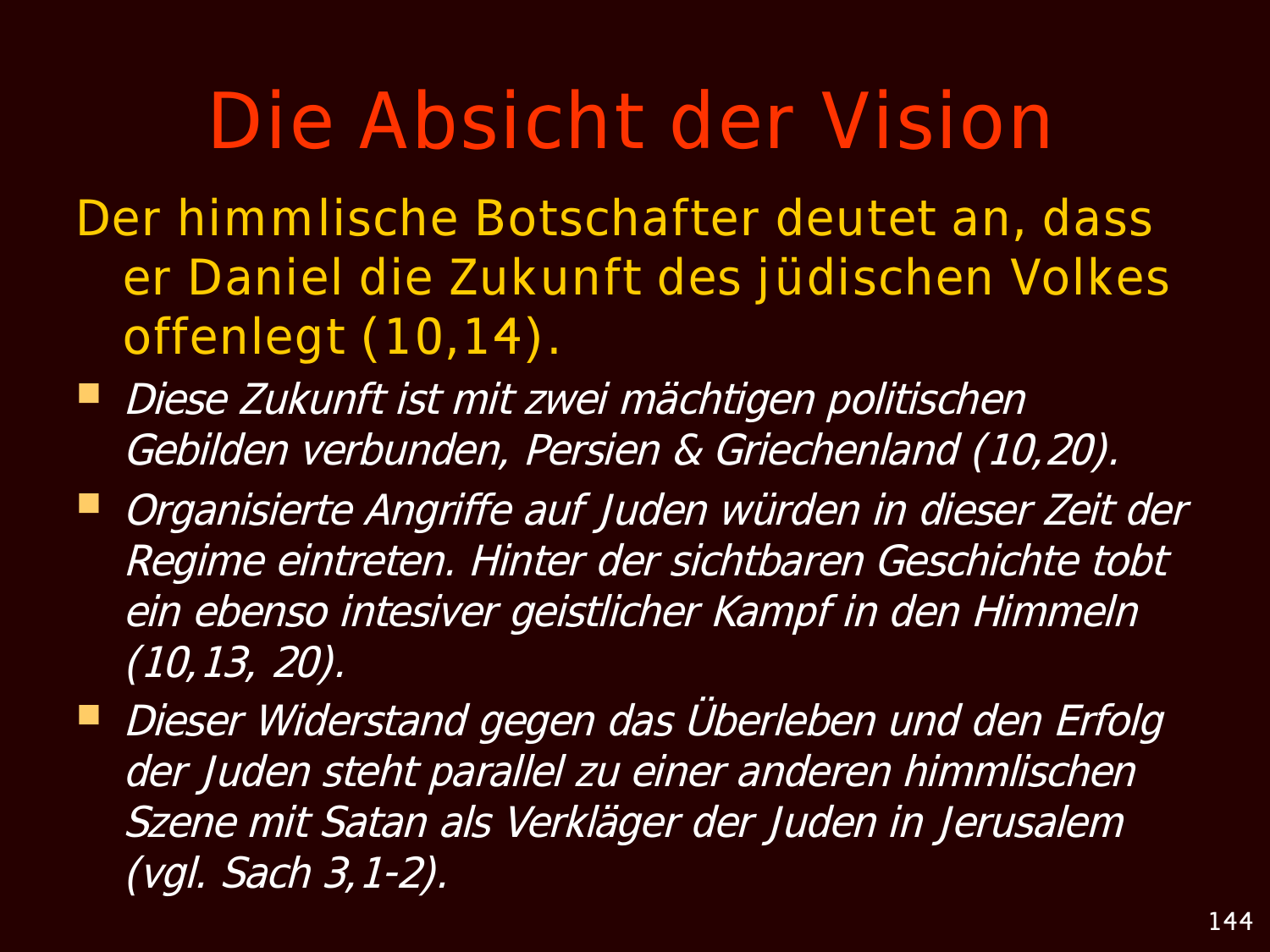

# Die Absicht der Vision
Der himmlische Botschafter deutet an, dass er Daniel die Zukunft des jüdischen Volkes offenlegt (10,14).
Diese Zukunft ist mit zwei mächtigen politischen Gebilden verbunden, Persien & Griechenland (10,20).
Organisierte Angriffe auf Juden würden in dieser Zeit der Regime eintreten. Hinter der sichtbaren Geschichte tobt ein ebenso intesiver geistlicher Kampf in den Himmeln (10,13, 20).
Dieser Widerstand gegen das Überleben und den Erfolg der Juden steht parallel zu einer anderen himmlischen Szene mit Satan als Verkläger der Juden in Jerusalem (vgl. Sach 3,1-2).
144